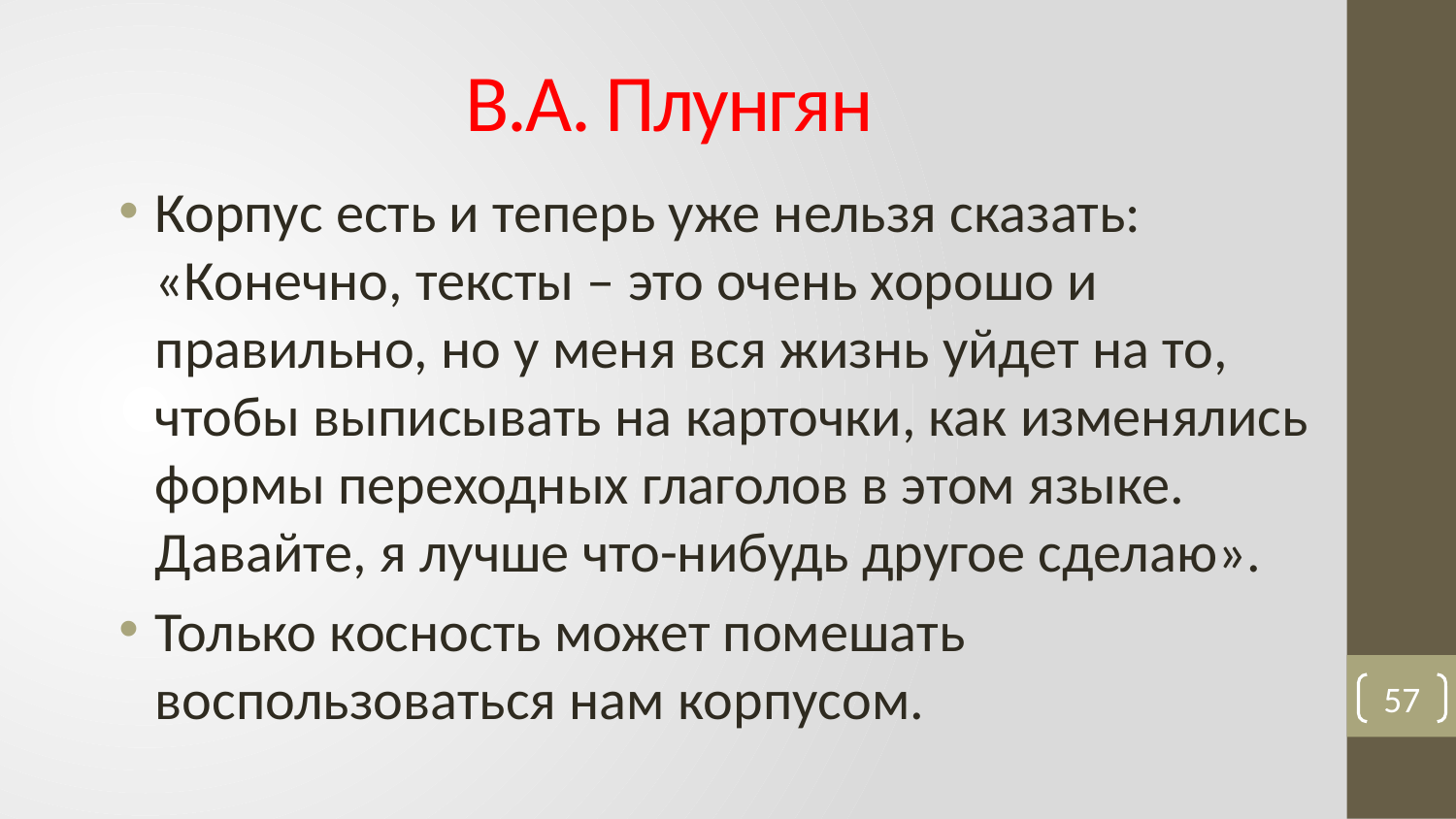

# В.А. Плунгян
Корпус есть и теперь уже нельзя сказать: «Конечно, тексты – это очень хорошо и правильно, но у меня вся жизнь уйдет на то, чтобы выписывать на карточки, как изменялись формы переходных глаголов в этом языке. Давайте, я лучше что-нибудь другое сделаю».
Только косность может помешать воспользоваться нам корпусом.
57